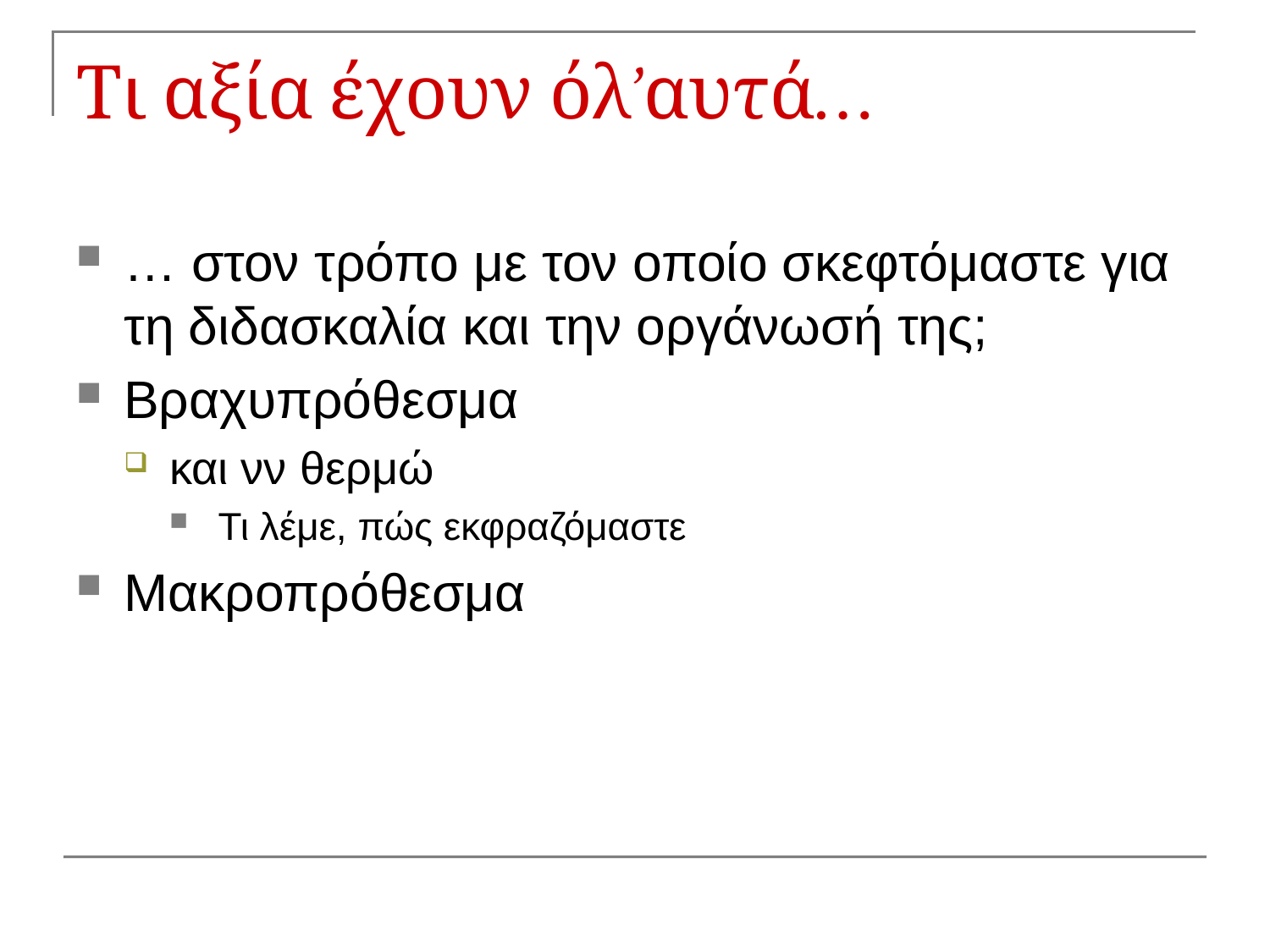

# Τι αξία έχουν όλ’αυτά…
… στον τρόπο με τον οποίο σκεφτόμαστε για τη διδασκαλία και την οργάνωσή της;
Βραχυπρόθεσμα
και νν θερμώ
Τι λέμε, πώς εκφραζόμαστε
Μακροπρόθεσμα